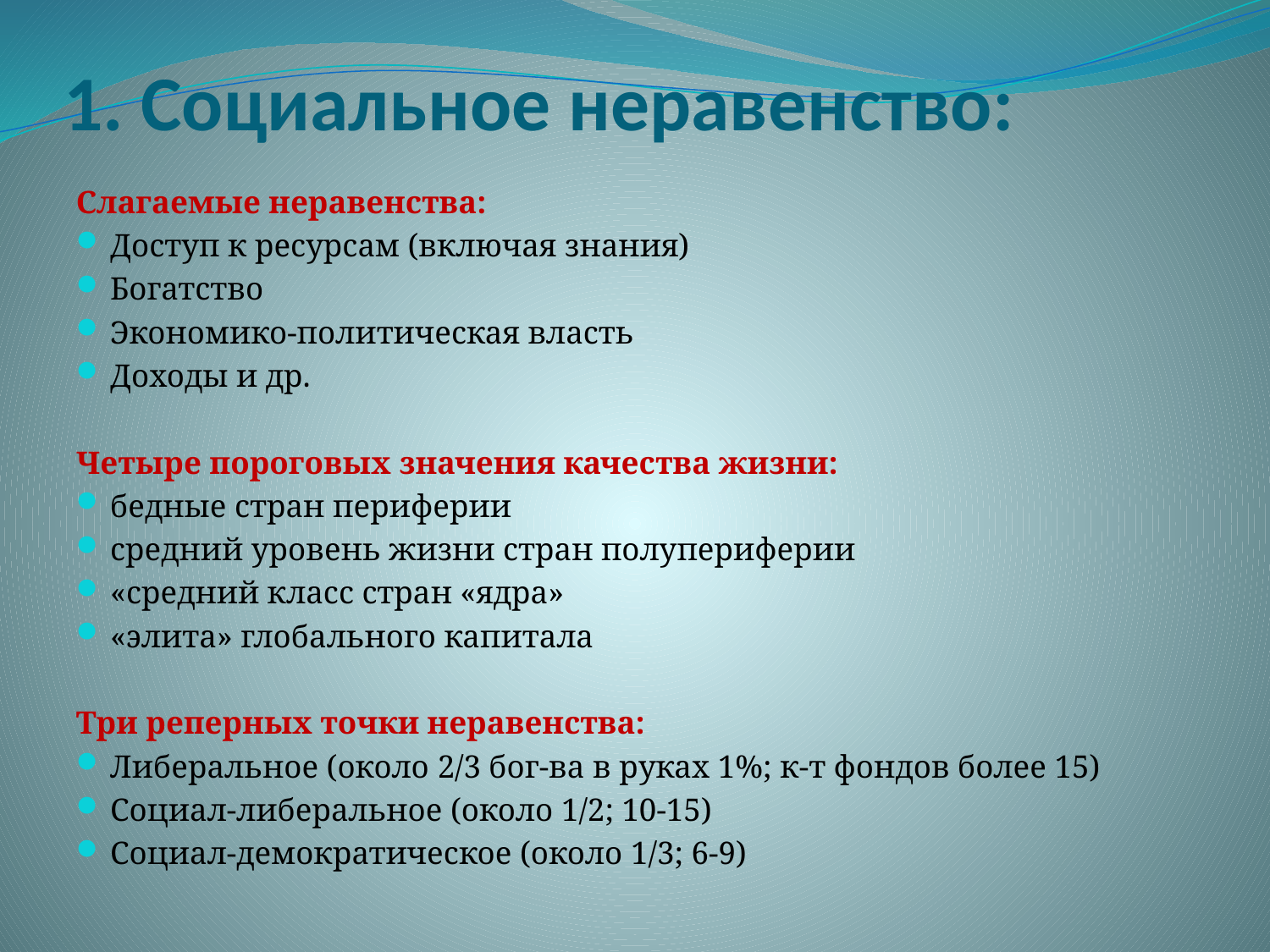

# 1. Социальное неравенство:
Слагаемые неравенства:
Доступ к ресурсам (включая знания)
Богатство
Экономико-политическая власть
Доходы и др.

Четыре пороговых значения качества жизни:
бедные стран периферии
средний уровень жизни стран полупериферии
«средний класс стран «ядра»
«элита» глобального капитала

Три реперных точки неравенства:
Либеральное (около 2/3 бог-ва в руках 1%; к-т фондов более 15)
Социал-либеральное (около 1/2; 10-15)
Социал-демократическое (около 1/3; 6-9)